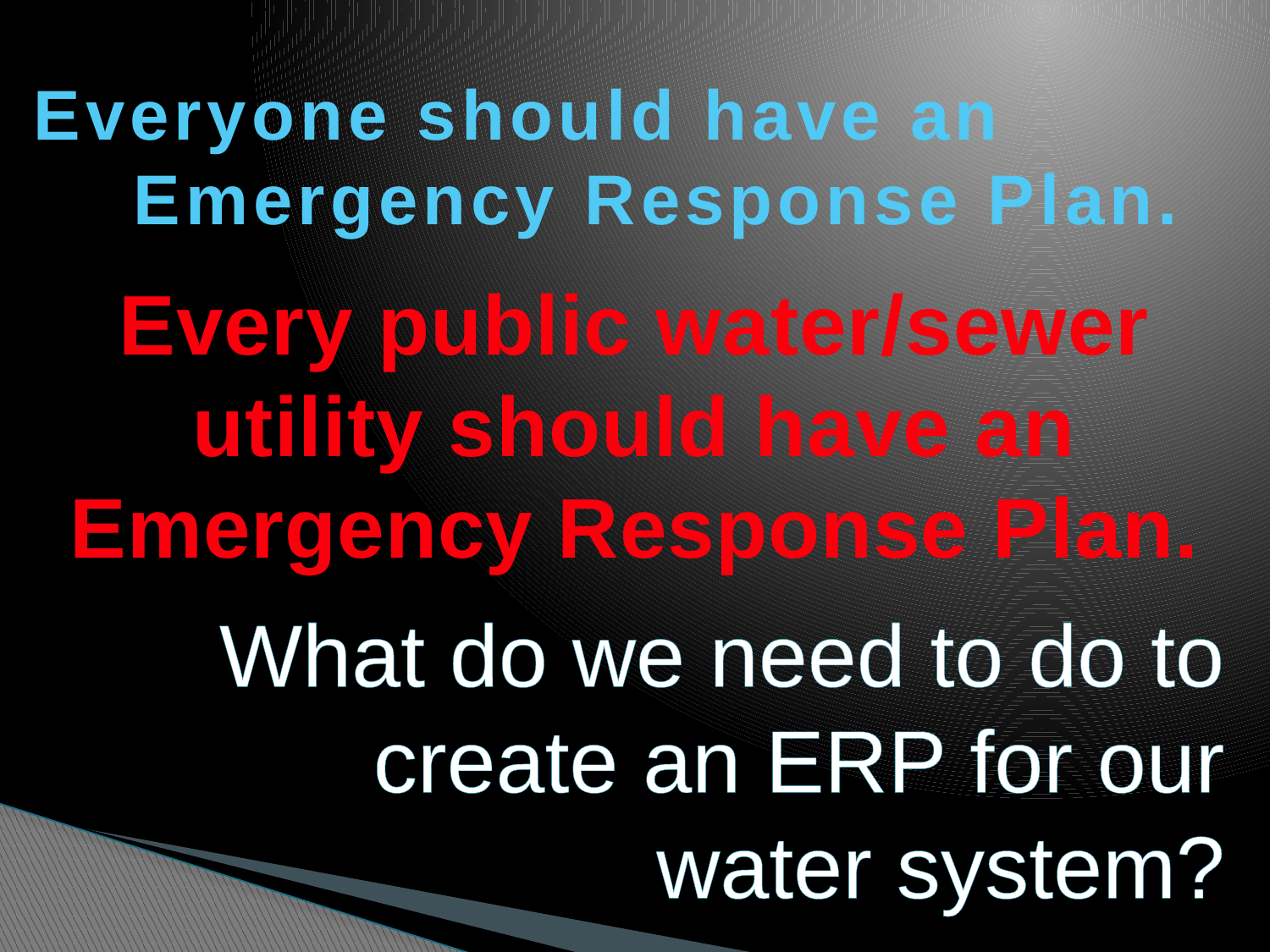

Everyone should have an
    Emergency Response Plan.
Every public water/sewer utility should have an Emergency Response Plan.
What do we need to do to create an ERP for our water system?